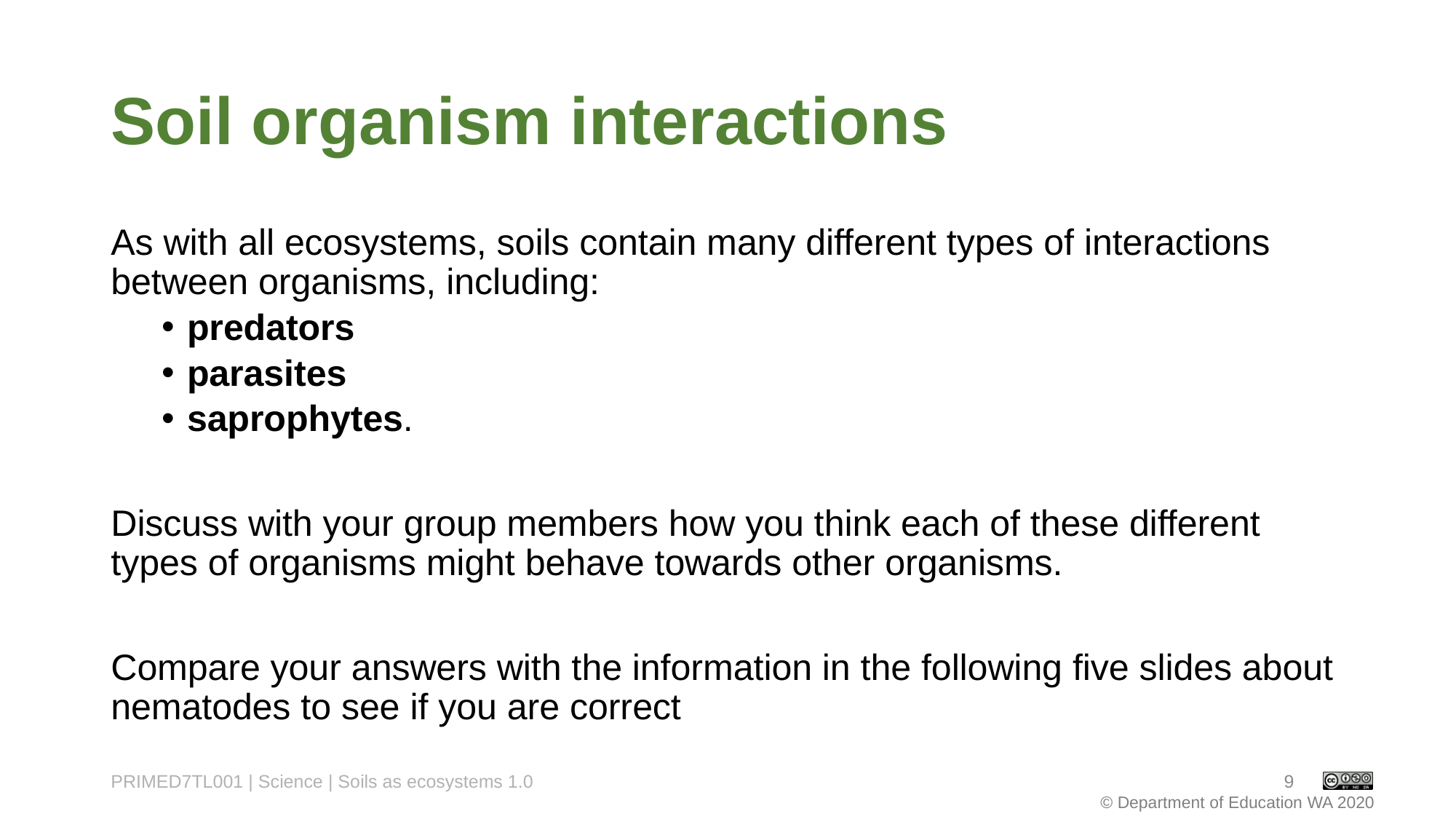

# Soil organism interactions
As with all ecosystems, soils contain many different types of interactions between organisms, including:
predators
parasites
saprophytes.

Discuss with your group members how you think each of these different types of organisms might behave towards other organisms.

Compare your answers with the information in the following five slides about nematodes to see if you are correct

PRIMED7TL001 | Science | Soils as ecosystems 1.0
9